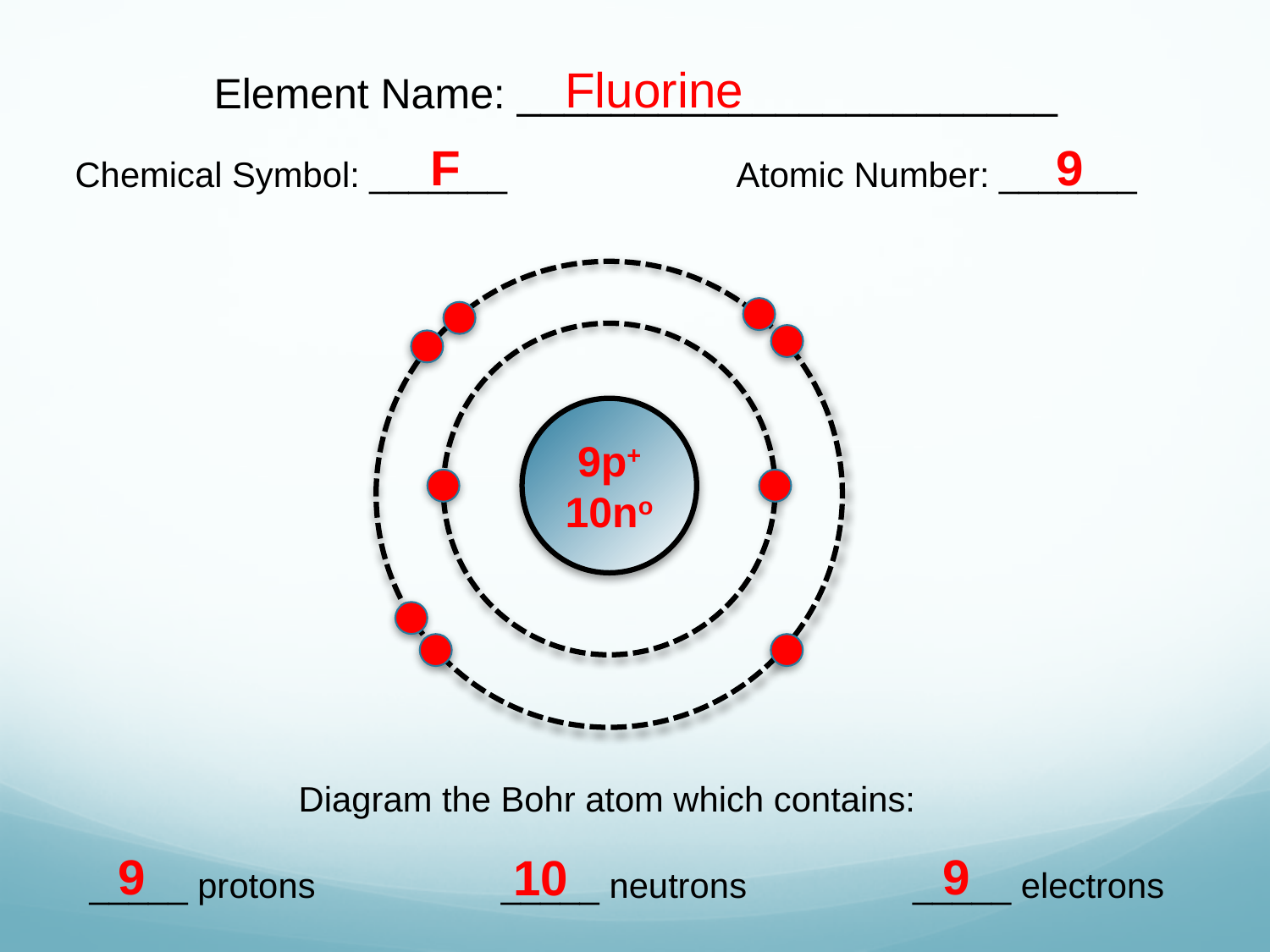

Fluorine
Element Name: _______________________
F
9
Chemical Symbol: _______
Atomic Number: _______

9p+
10no

Diagram the Bohr atom which contains:
9
9
10
_____ protons
_____ neutrons
_____ electrons